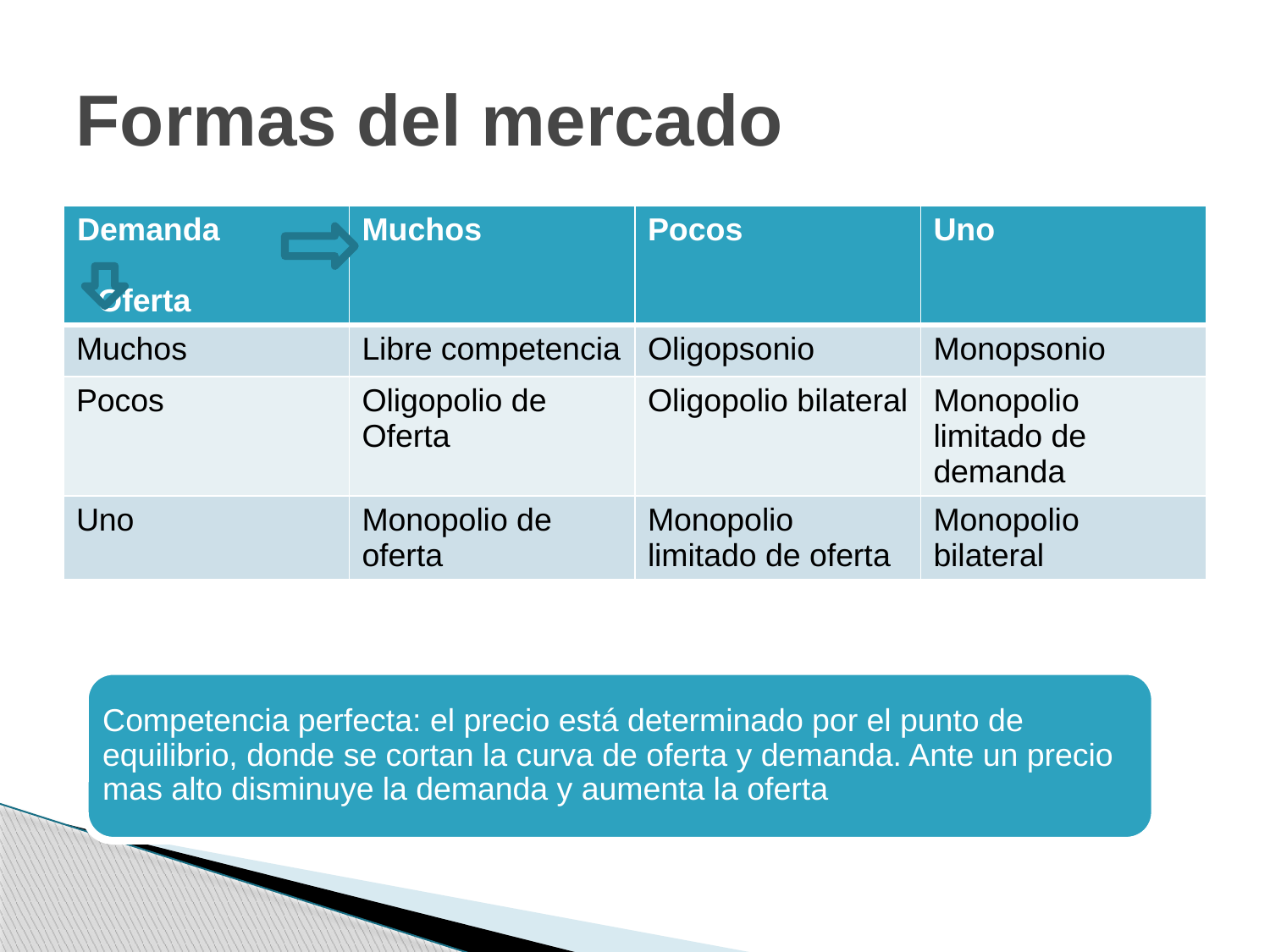

# Formas del mercado
| Demanda Oferta | Muchos | Pocos | Uno |
| --- | --- | --- | --- |
| Muchos | Libre competencia | Oligopsonio | Monopsonio |
| Pocos | Oligopolio de Oferta | Oligopolio bilateral | Monopolio limitado de demanda |
| Uno | Monopolio de oferta | Monopolio limitado de oferta | Monopolio bilateral |

Competencia perfecta: el precio está determinado por el punto de equilibrio, donde se cortan la curva de oferta y demanda. Ante un precio mas alto disminuye la demanda y aumenta la oferta